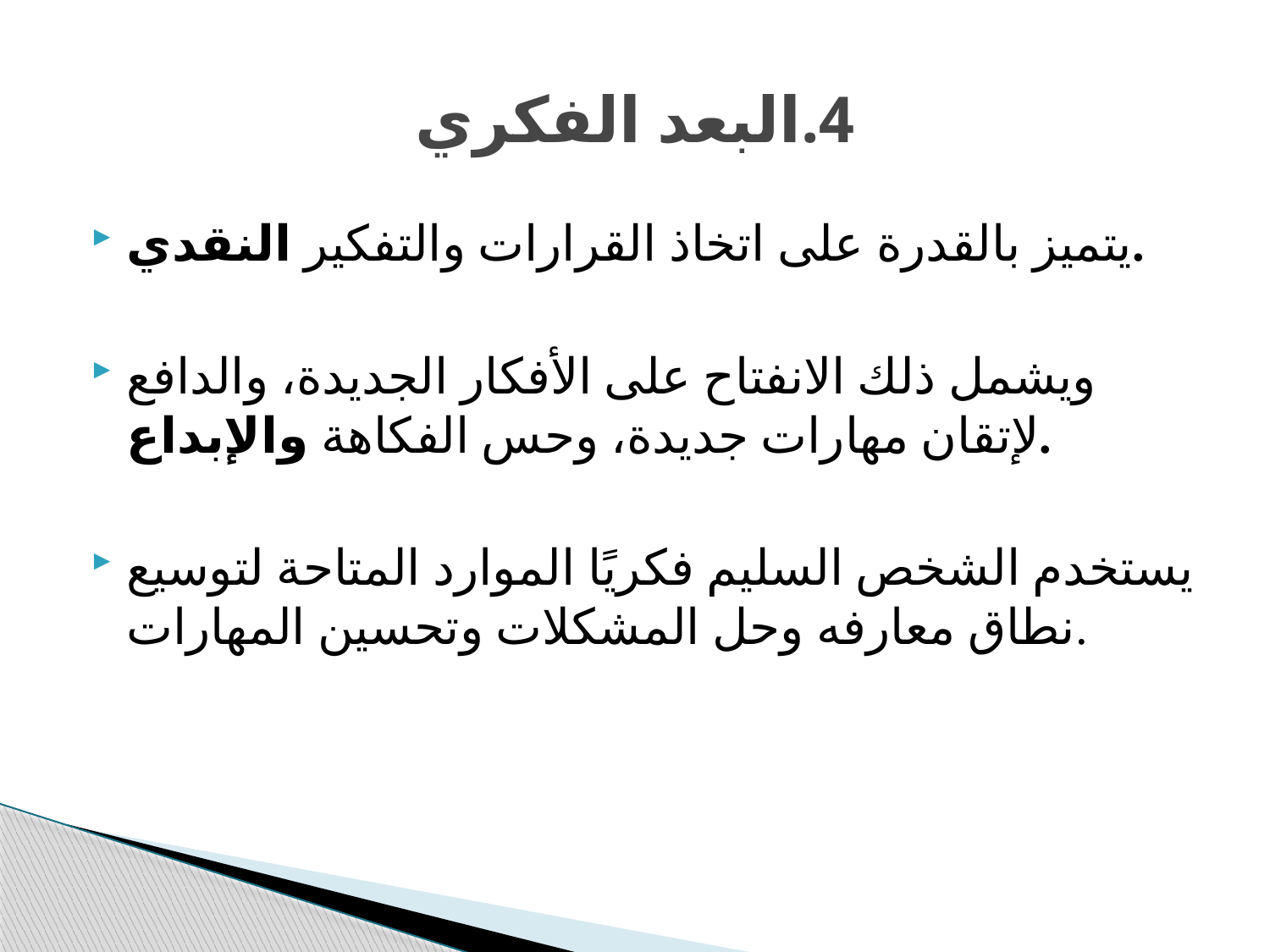

# 4.البعد الفكري
يتميز بالقدرة على اتخاذ القرارات والتفكير النقدي.

ويشمل ذلك الانفتاح على الأفكار الجديدة، والدافع لإتقان مهارات جديدة، وحس الفكاهة والإبداع.

يستخدم الشخص السليم فكريًا الموارد المتاحة لتوسيع نطاق معارفه وحل المشكلات وتحسين المهارات.